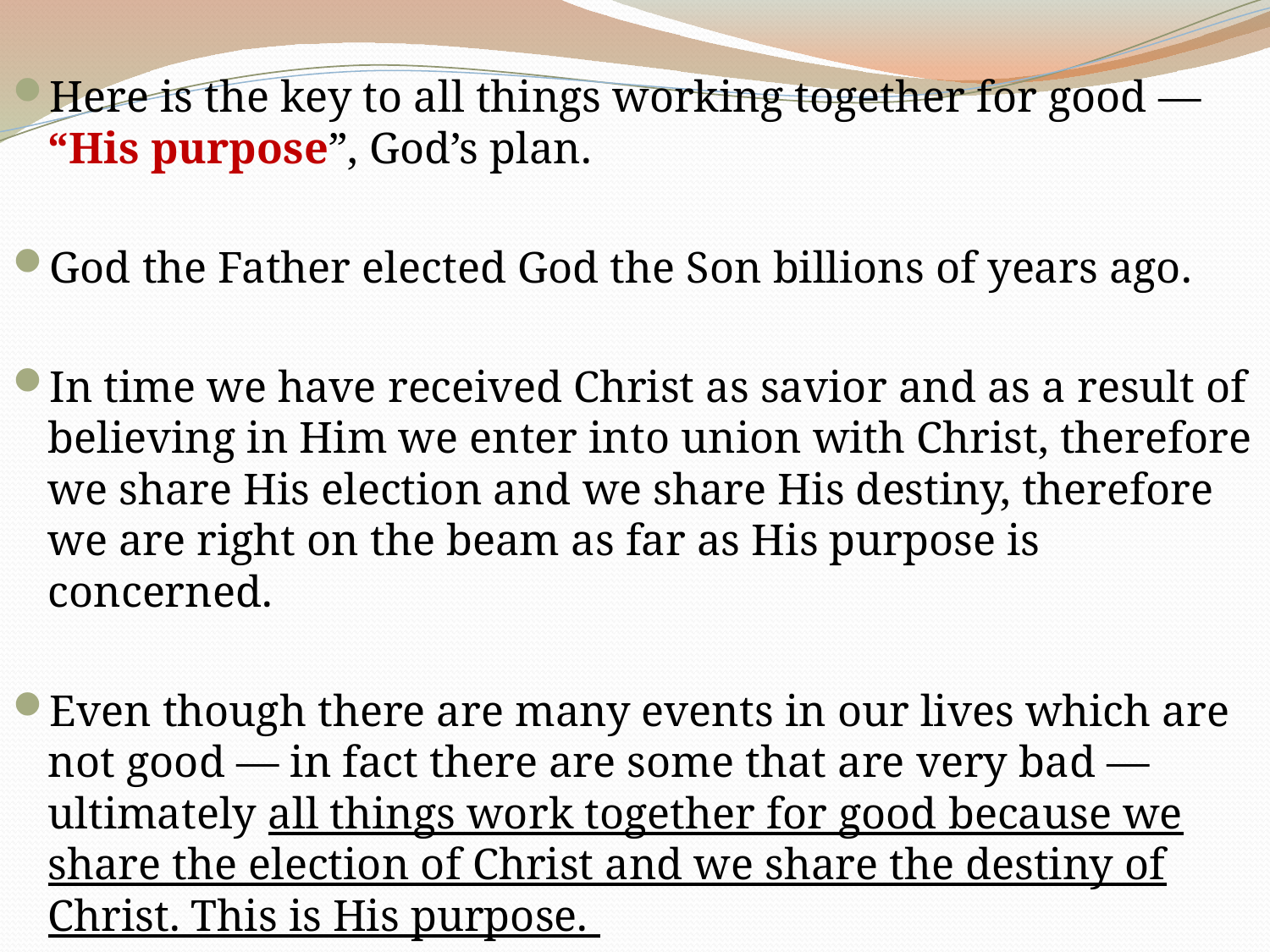

Here is the key to all things working together for good — “His purpose”, God’s plan.

God the Father elected God the Son billions of years ago.

In time we have received Christ as savior and as a result of believing in Him we enter into union with Christ, therefore we share His election and we share His destiny, therefore we are right on the beam as far as His purpose is concerned.

Even though there are many events in our lives which are not good — in fact there are some that are very bad — ultimately all things work together for good because we share the election of Christ and we share the destiny of Christ. This is His purpose.